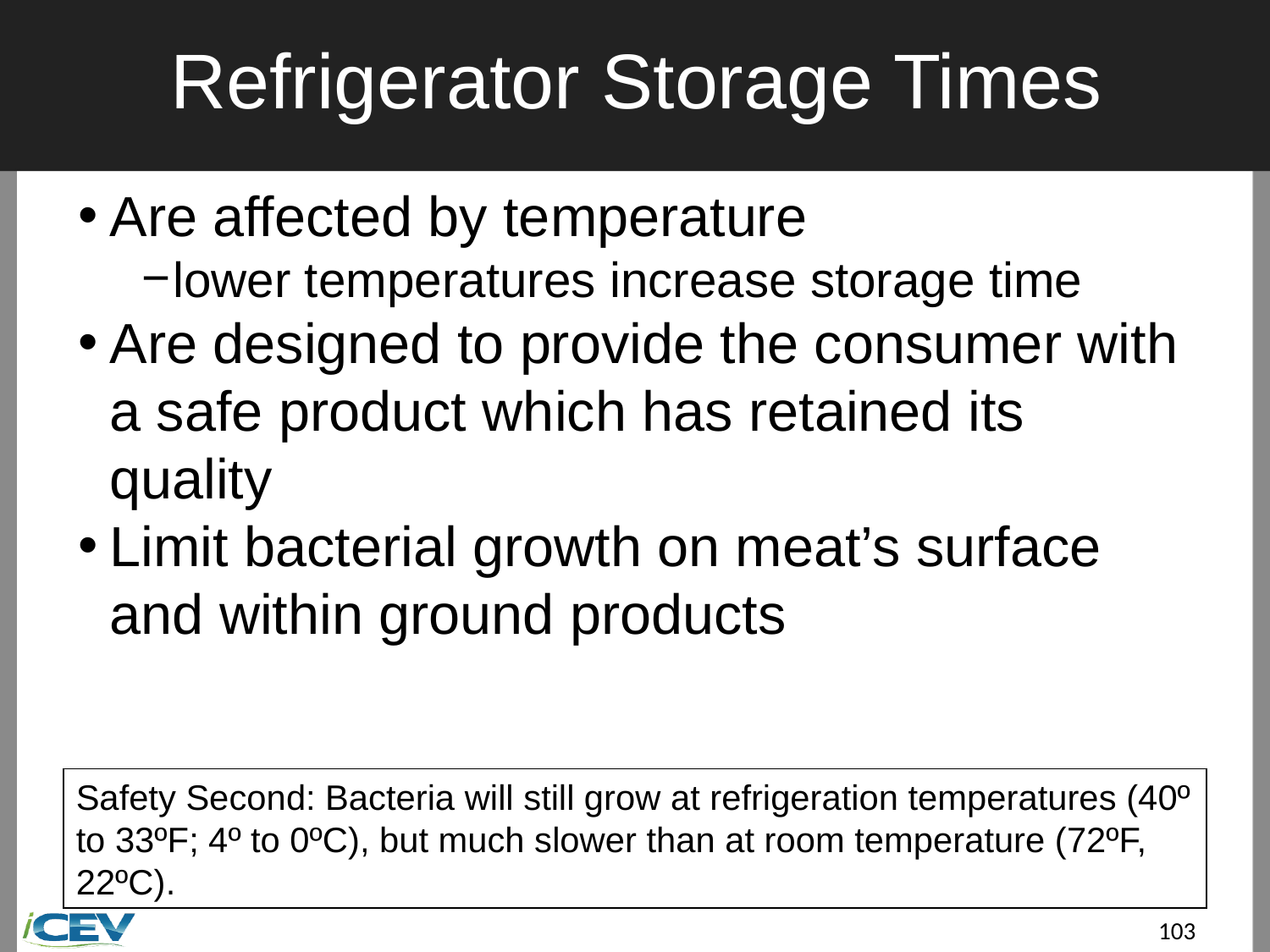

# Refrigerator Storage Times
Are affected by temperature
lower temperatures increase storage time
Are designed to provide the consumer with a safe product which has retained its quality
Limit bacterial growth on meat’s surface and within ground products
Safety Second: Bacteria will still grow at refrigeration temperatures (40º to 33ºF; 4º to 0ºC), but much slower than at room temperature (72ºF, 22ºC).